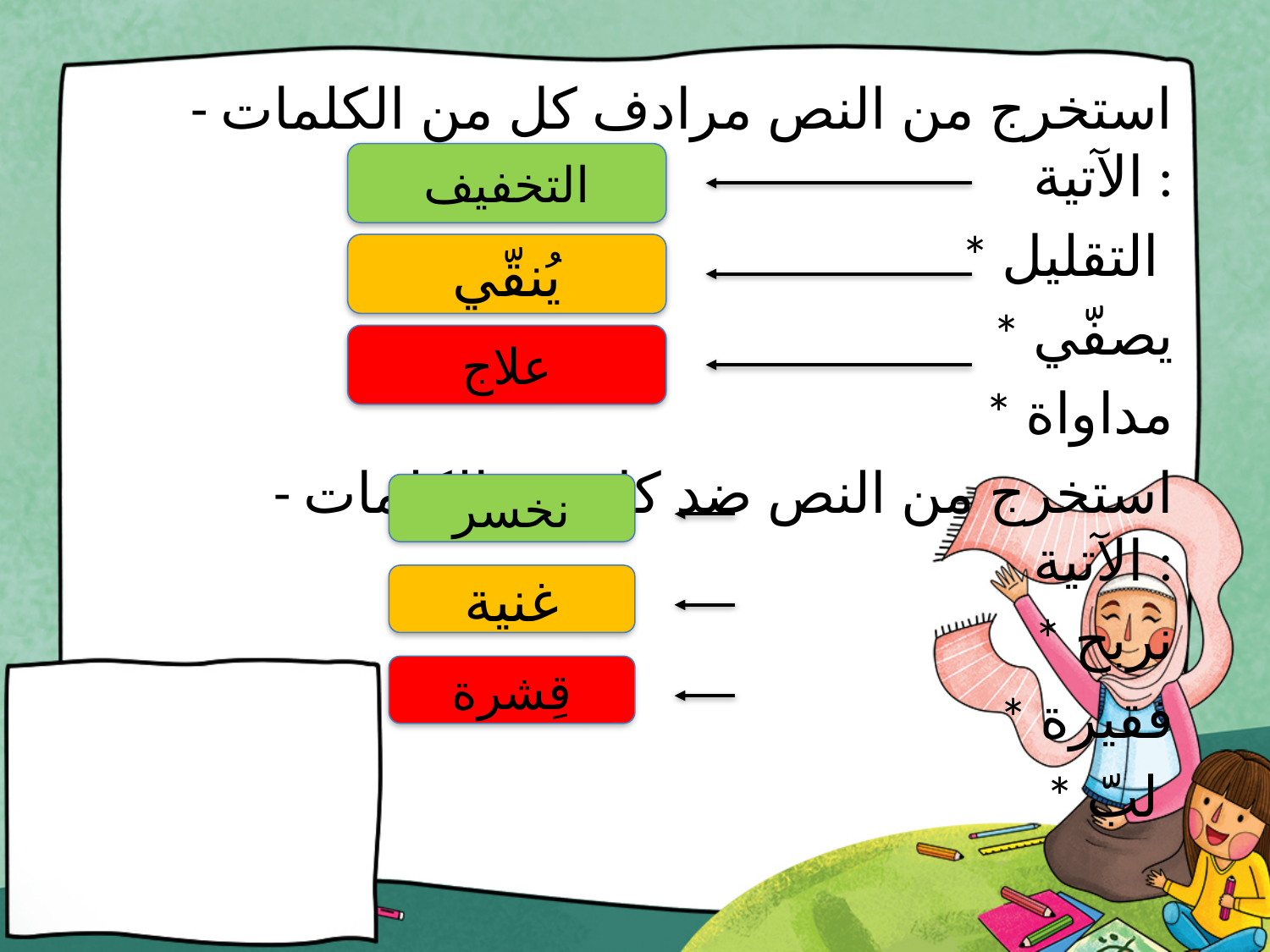

- استخرج من النص مرادف كل من الكلمات الآتية :
  * التقليل
  * يصفّي
  * مداواة
      - استخرج من النص ضد كل من الكلمات الآتية :
               * نربح
               * فقيرة
               * لبّ
التخفيف
يُنقّي
علاج
نخسر
غنية
قِشرة